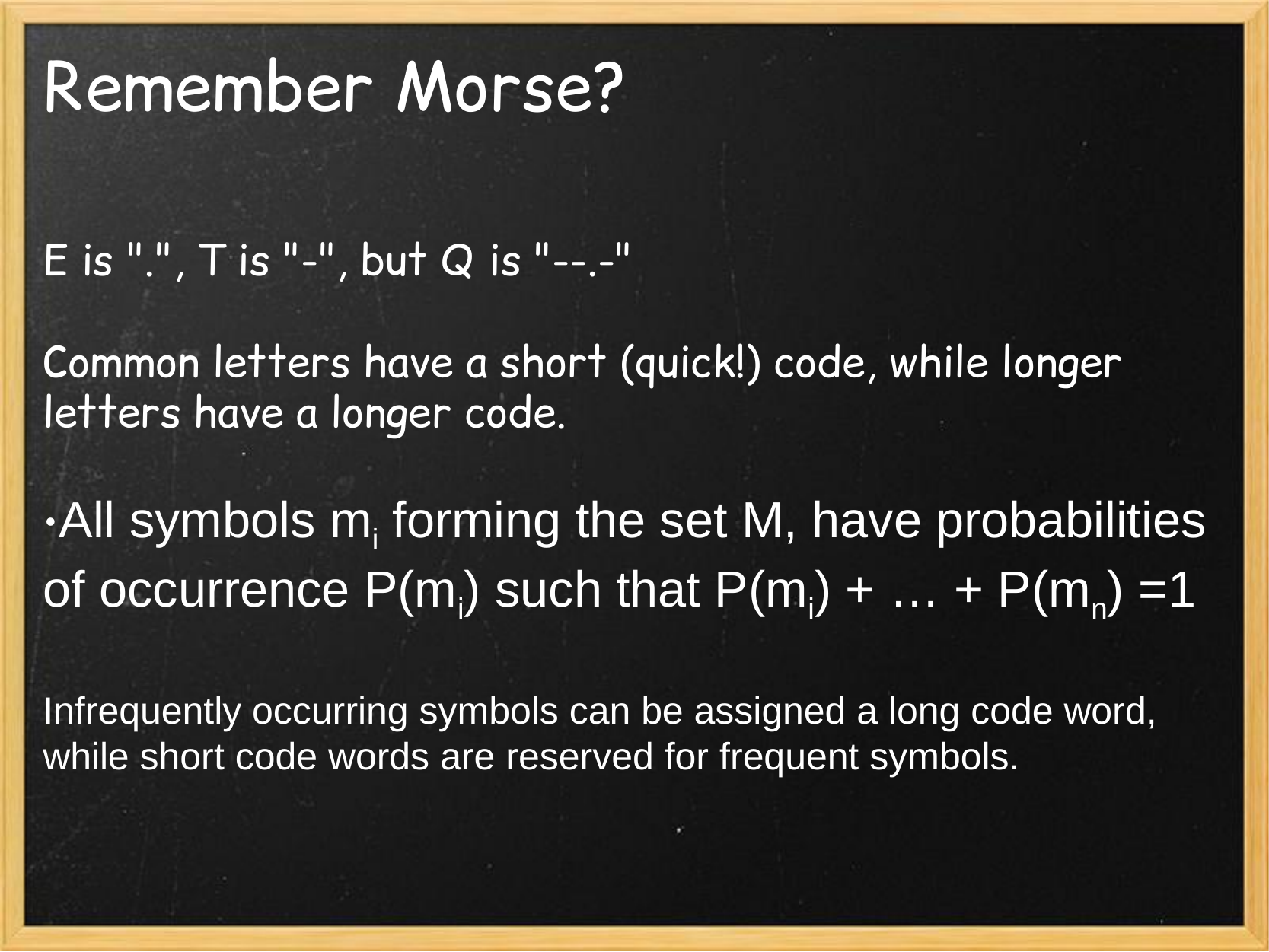

# Remember Morse?
E is ".", T is "-", but Q is "--.-"

Common letters have a short (quick!) code, while longer letters have a longer code.

•All symbols mi forming the set M, have probabilities of occurrence P(mi) such that P(mi) + … + P(mn) =1

Infrequently occurring symbols can be assigned a long code word, while short code words are reserved for frequent symbols.